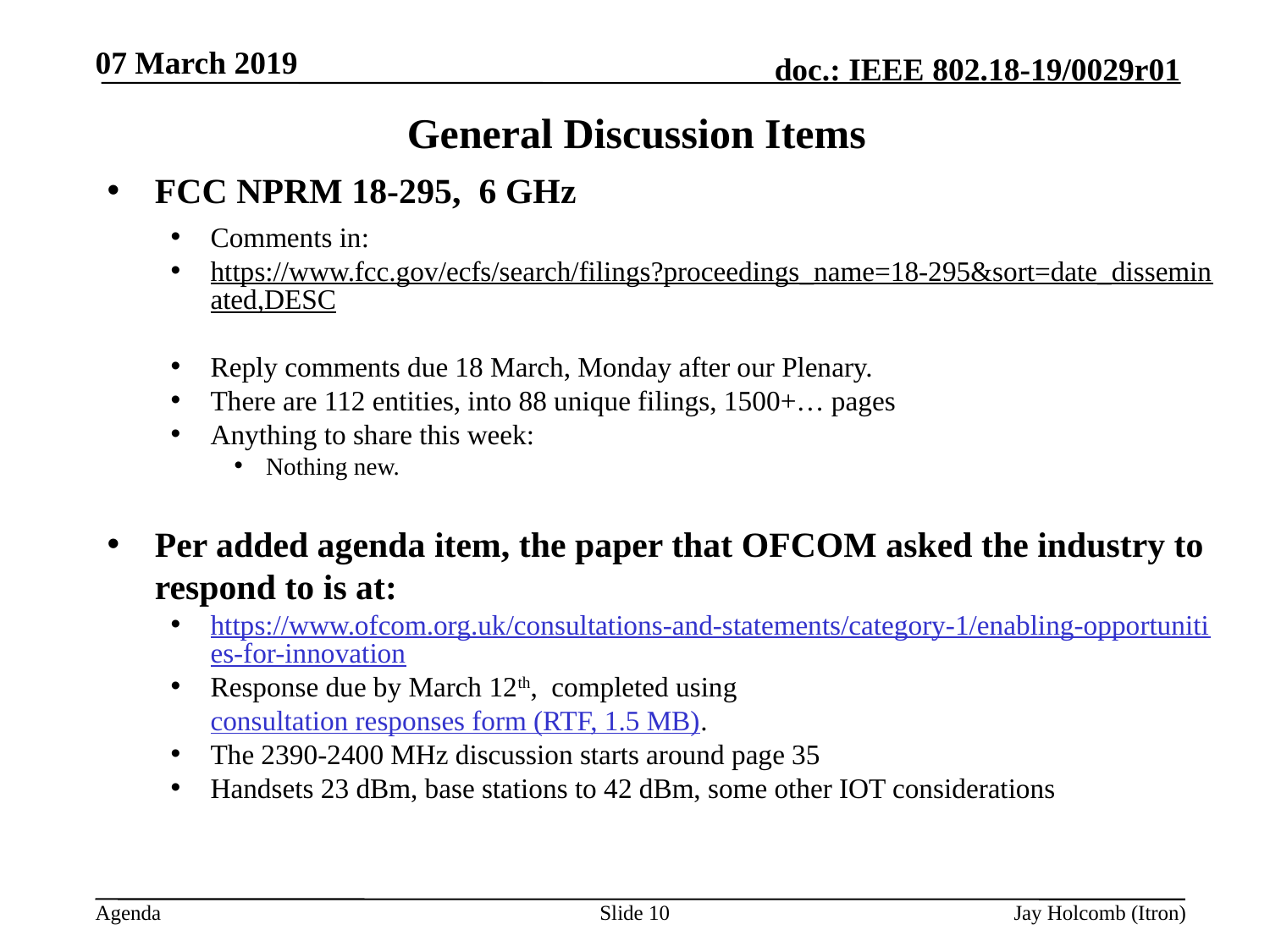

07 March 2019
# General Discussion Items
FCC NPRM 18-295,  6 GHz
Comments in:
https://www.fcc.gov/ecfs/search/filings?proceedings_name=18-295&sort=date_disseminated,DESC
Reply comments due 18 March, Monday after our Plenary.
There are 112 entities, into 88 unique filings, 1500+… pages
Anything to share this week:
Nothing new.

Per added agenda item, the paper that OFCOM asked the industry to respond to is at:
https://www.ofcom.org.uk/consultations-and-statements/category-1/enabling-opportunities-for-innovation
Response due by March 12th,  completed using  consultation responses form (RTF, 1.5 MB).
The 2390-2400 MHz discussion starts around page 35
Handsets 23 dBm, base stations to 42 dBm, some other IOT considerations

Slide 10
Jay Holcomb (Itron)